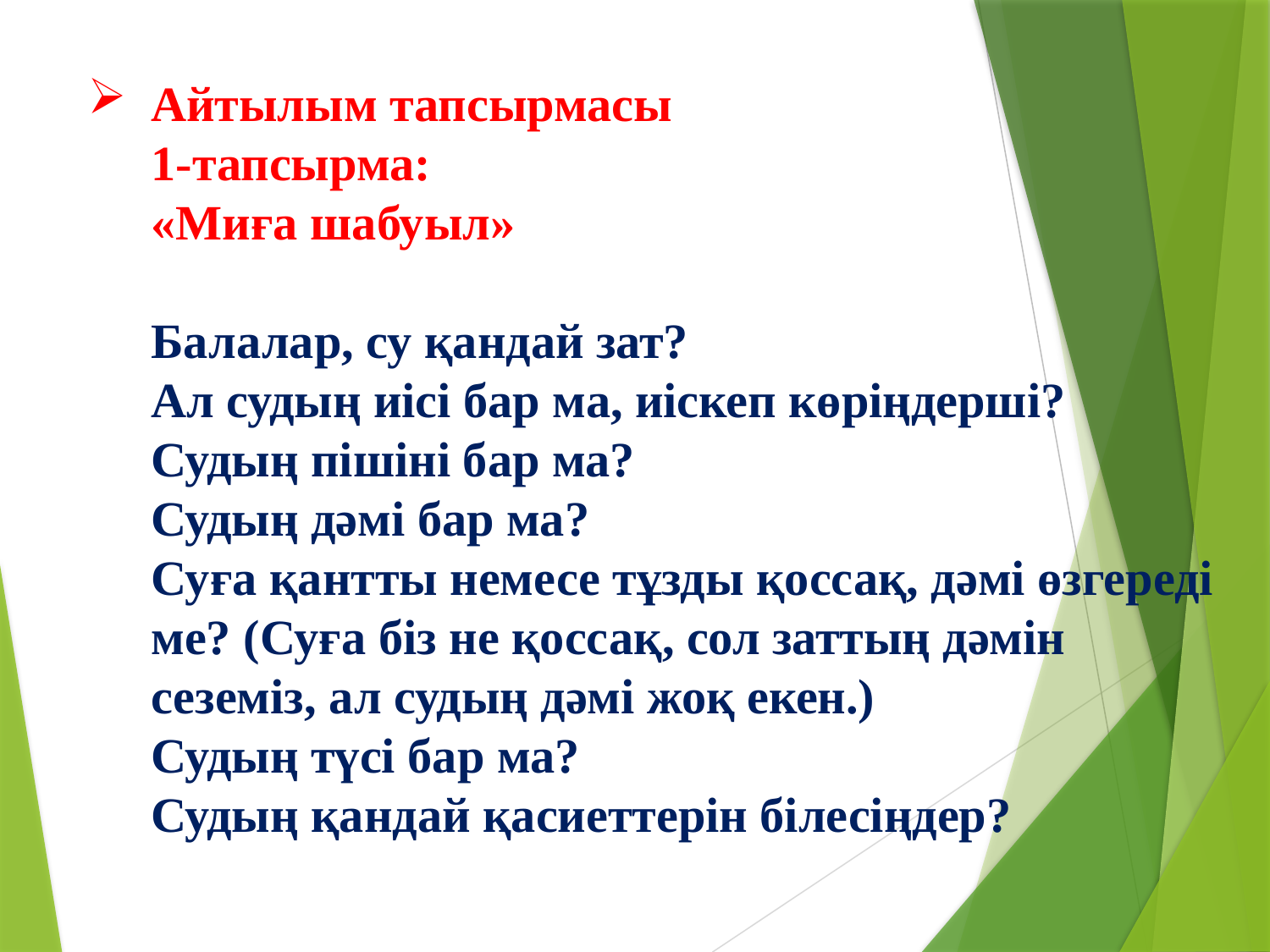

# Айтылым тапсырмасы 1-тапсырма: «Миға шабуыл» Балалар, су қандай зат? Ал судың иісі бар ма, иіскеп көріңдерші? Судың пішіні бар ма? Судың дәмі бар ма? Суға қантты немесе тұзды қоссақ, дәмі өзгереді ме? (Суға біз не қоссақ, сол заттың дәмін сеземіз, ал судың дәмі жоқ екен.) Судың түсі бар ма? Судың қандай қасиеттерін білесіңдер?